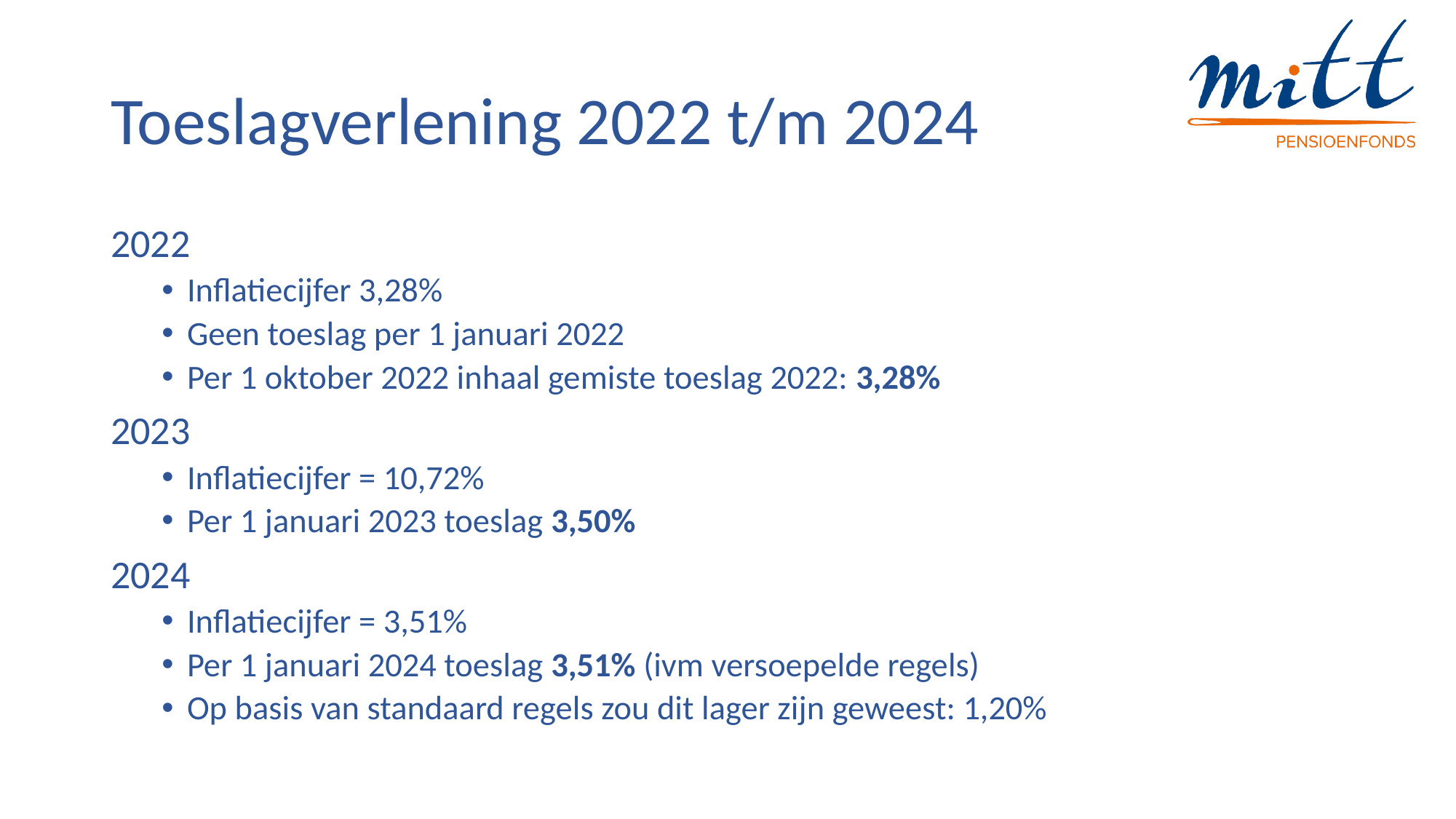

# Toeslagverlening 2022 t/m 2024
2022
Inflatiecijfer 3,28%
Geen toeslag per 1 januari 2022
Per 1 oktober 2022 inhaal gemiste toeslag 2022: 3,28%
2023
Inflatiecijfer = 10,72%
Per 1 januari 2023 toeslag 3,50%
2024
Inflatiecijfer = 3,51%
Per 1 januari 2024 toeslag 3,51% (ivm versoepelde regels)
Op basis van standaard regels zou dit lager zijn geweest: 1,20%